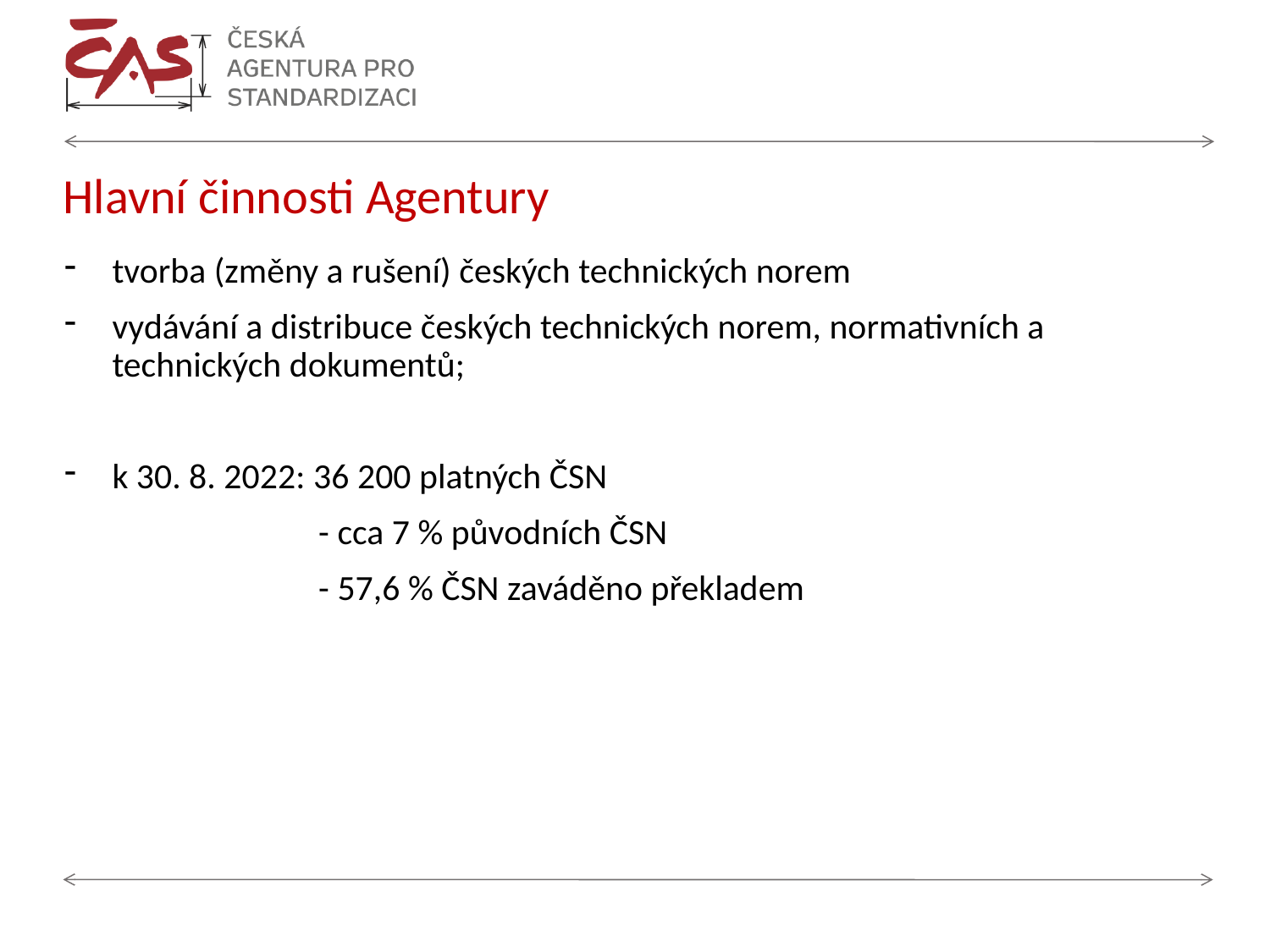

# Hlavní činnosti Agentury
tvorba (změny a rušení) českých technických norem
vydávání a distribuce českých technických norem, normativních a technických dokumentů;

k 30. 8. 2022: 36 200 platných ČSN
	 	- cca 7 % původních ČSN
	 	- 57,6 % ČSN zaváděno překladem